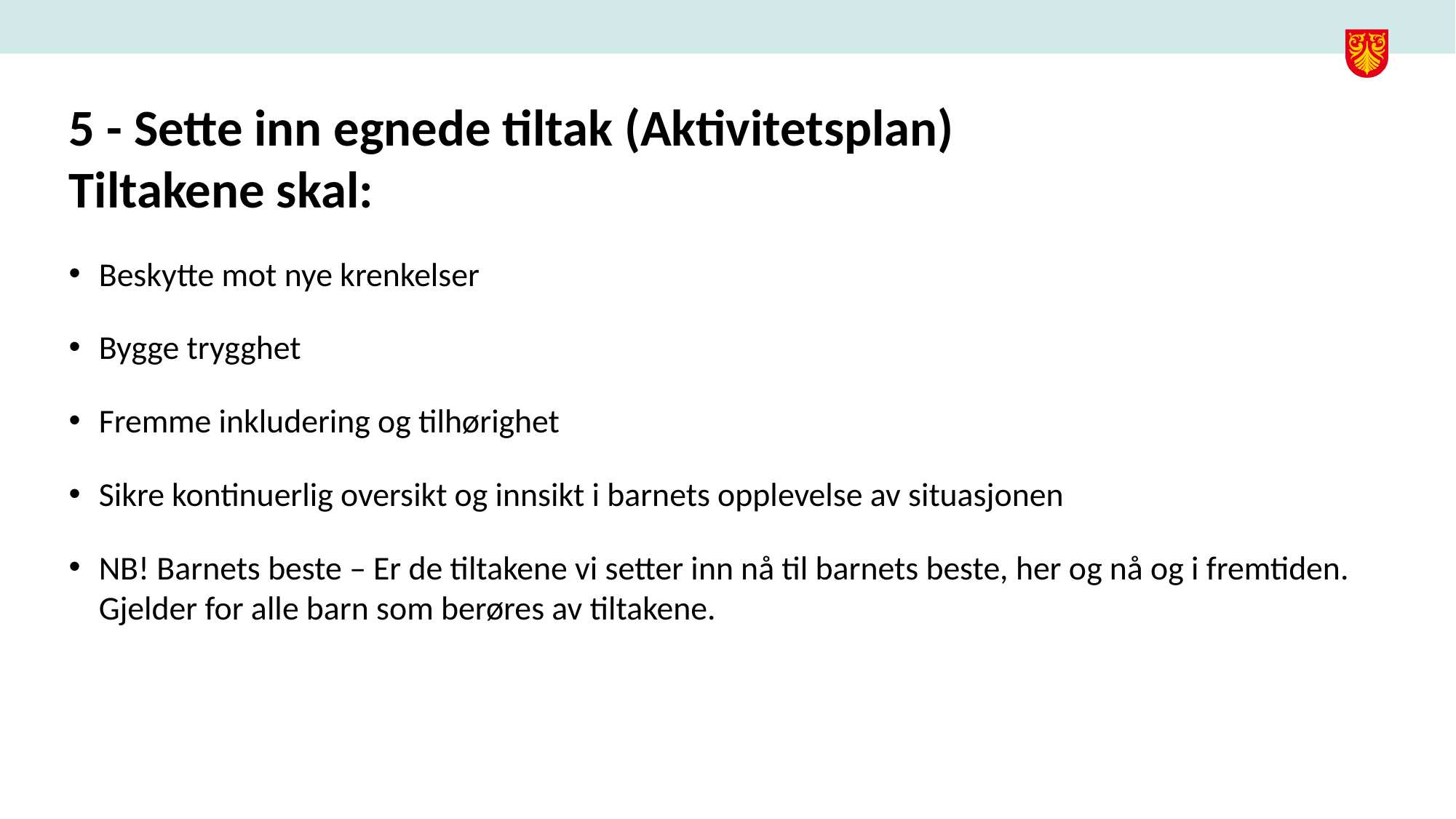

# 5 - Sette inn egnede tiltak (Aktivitetsplan) Tiltakene skal:
Beskytte mot nye krenkelser
Bygge trygghet
Fremme inkludering og tilhørighet
Sikre kontinuerlig oversikt og innsikt i barnets opplevelse av situasjonen
NB! Barnets beste – Er de tiltakene vi setter inn nå til barnets beste, her og nå og i fremtiden. Gjelder for alle barn som berøres av tiltakene.